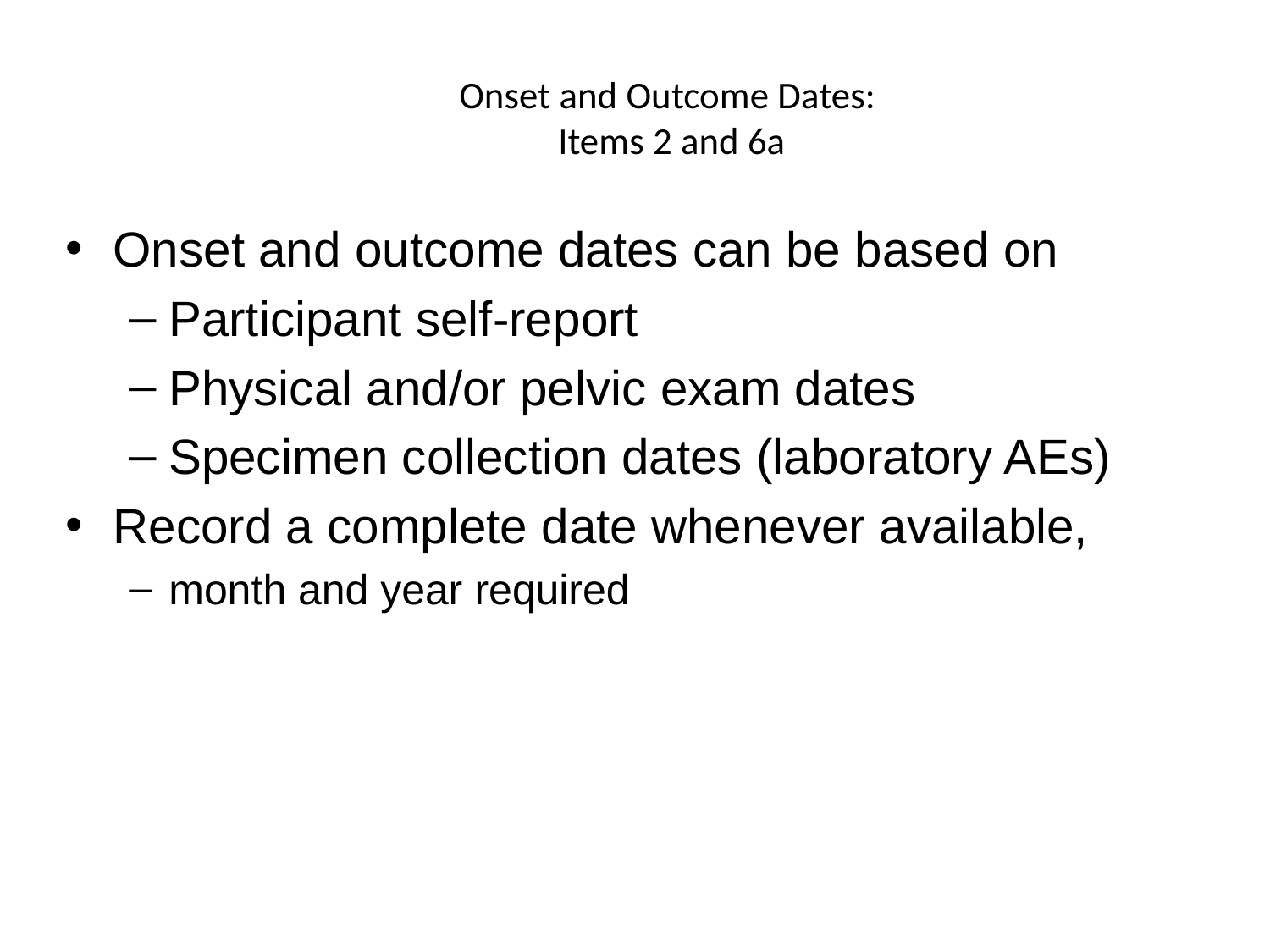

# Onset and Outcome Dates: Items 2 and 6a
Onset and outcome dates can be based on
Participant self-report
Physical and/or pelvic exam dates
Specimen collection dates (laboratory AEs)
Record a complete date whenever available,
month and year required